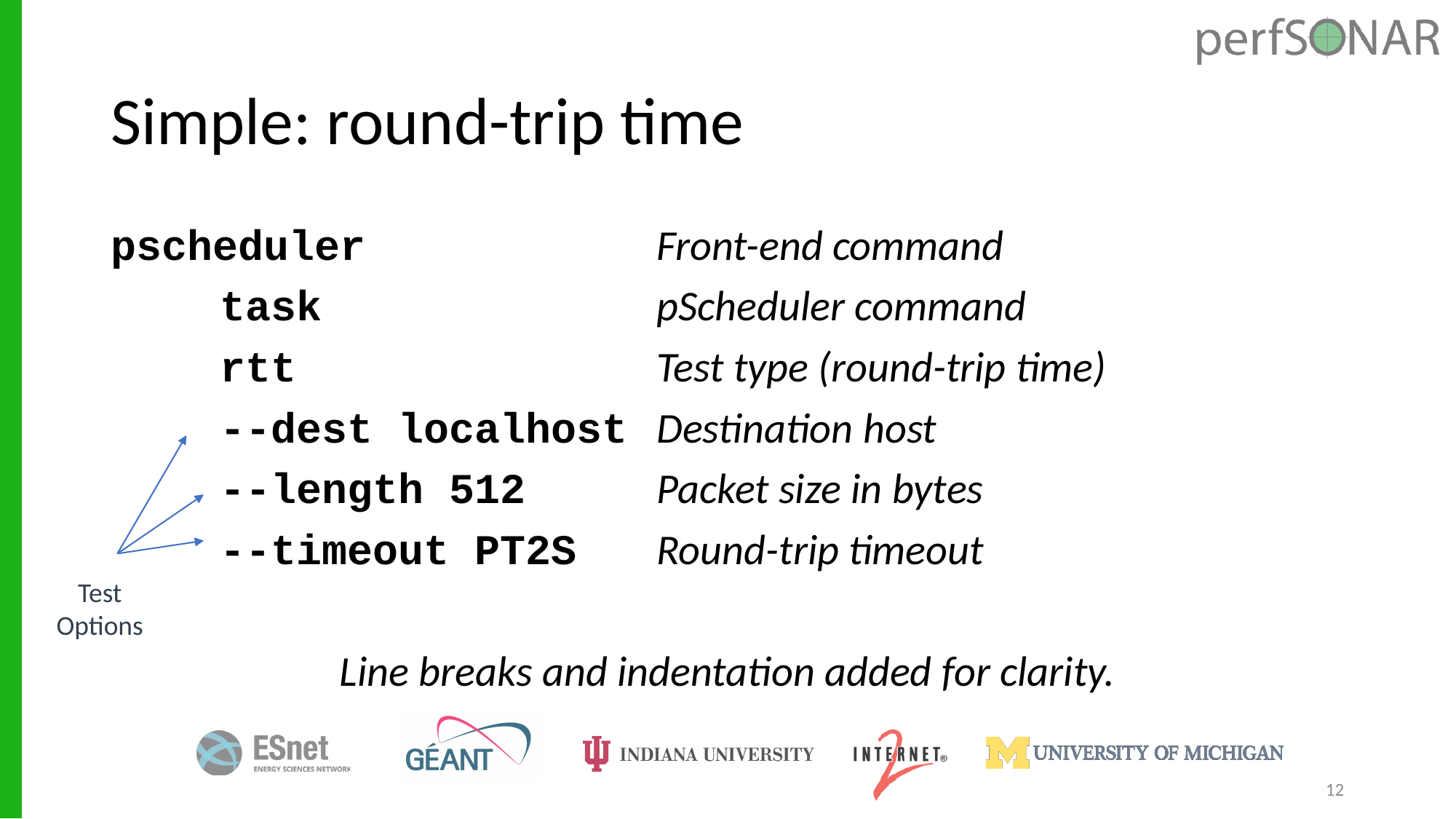

# Simple: round-trip time
pscheduler			Front-end command
	task				pScheduler command
	rtt				Test type (round-trip time)
	--dest localhost	Destination host
	--length 512		Packet size in bytes
	--timeout PT2S	Round-trip timeout

Line breaks and indentation added for clarity.

Test
Options
12